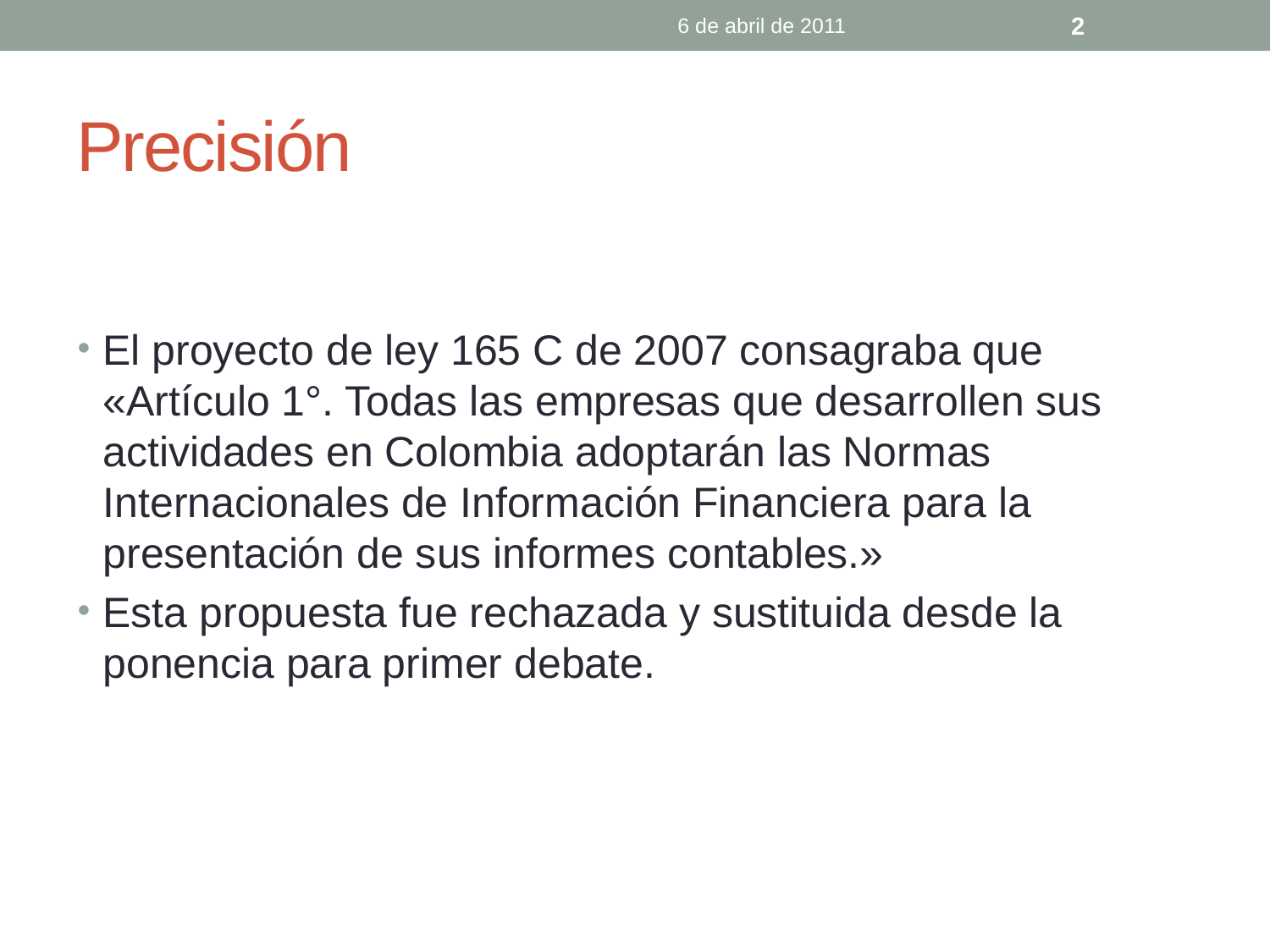

6 de abril de 2011
2
# Precisión
El proyecto de ley 165 C de 2007 consagraba que «Artículo 1°. Todas las empresas que desarrollen sus actividades en Colombia adoptarán las Normas Internacionales de Información Financiera para la presentación de sus informes contables.»
Esta propuesta fue rechazada y sustituida desde la ponencia para primer debate.